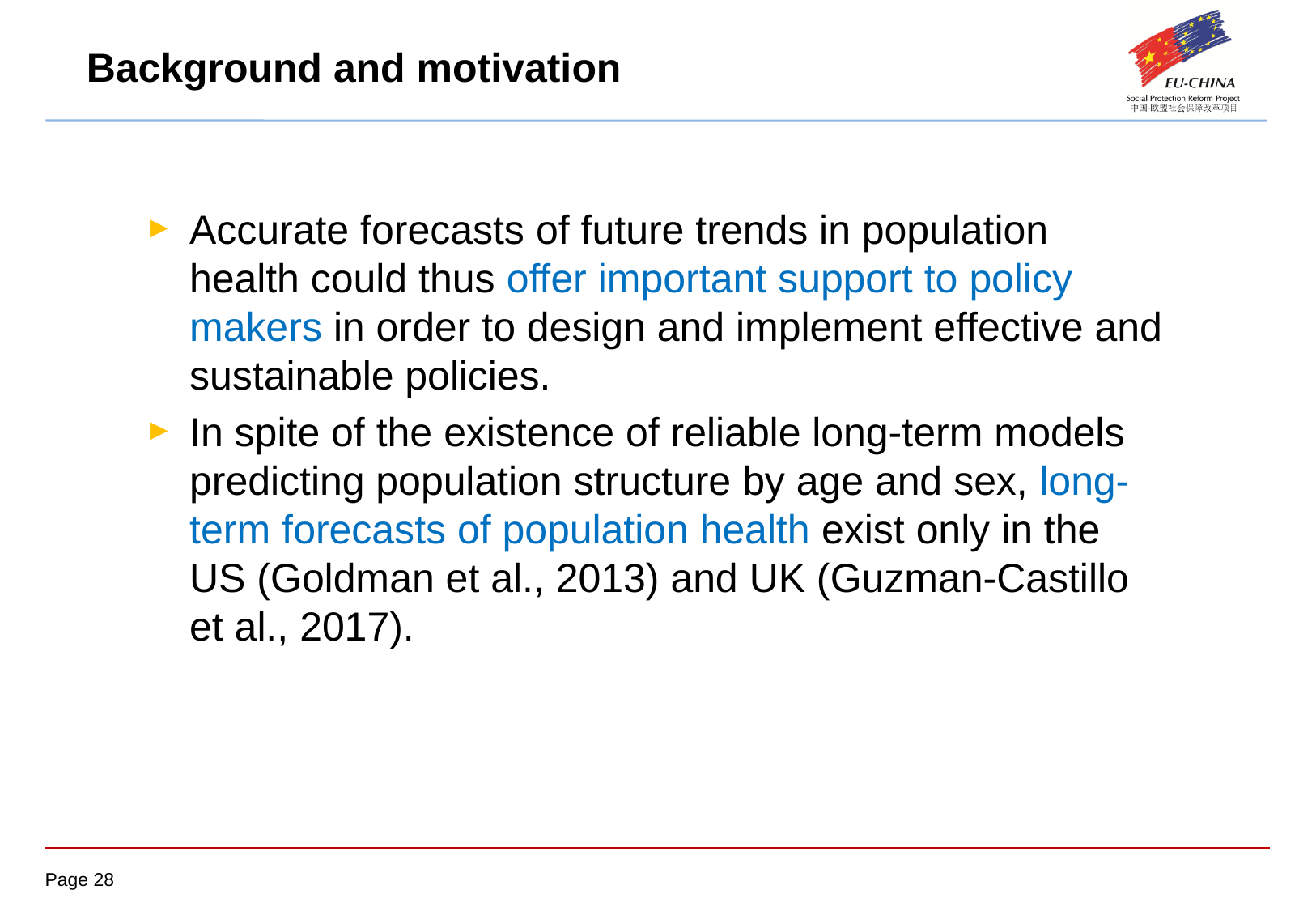

# Background and motivation
Accurate forecasts of future trends in population health could thus offer important support to policy makers in order to design and implement effective and sustainable policies.
In spite of the existence of reliable long-term models predicting population structure by age and sex, long-term forecasts of population health exist only in the US (Goldman et al., 2013) and UK (Guzman-Castillo et al., 2017).